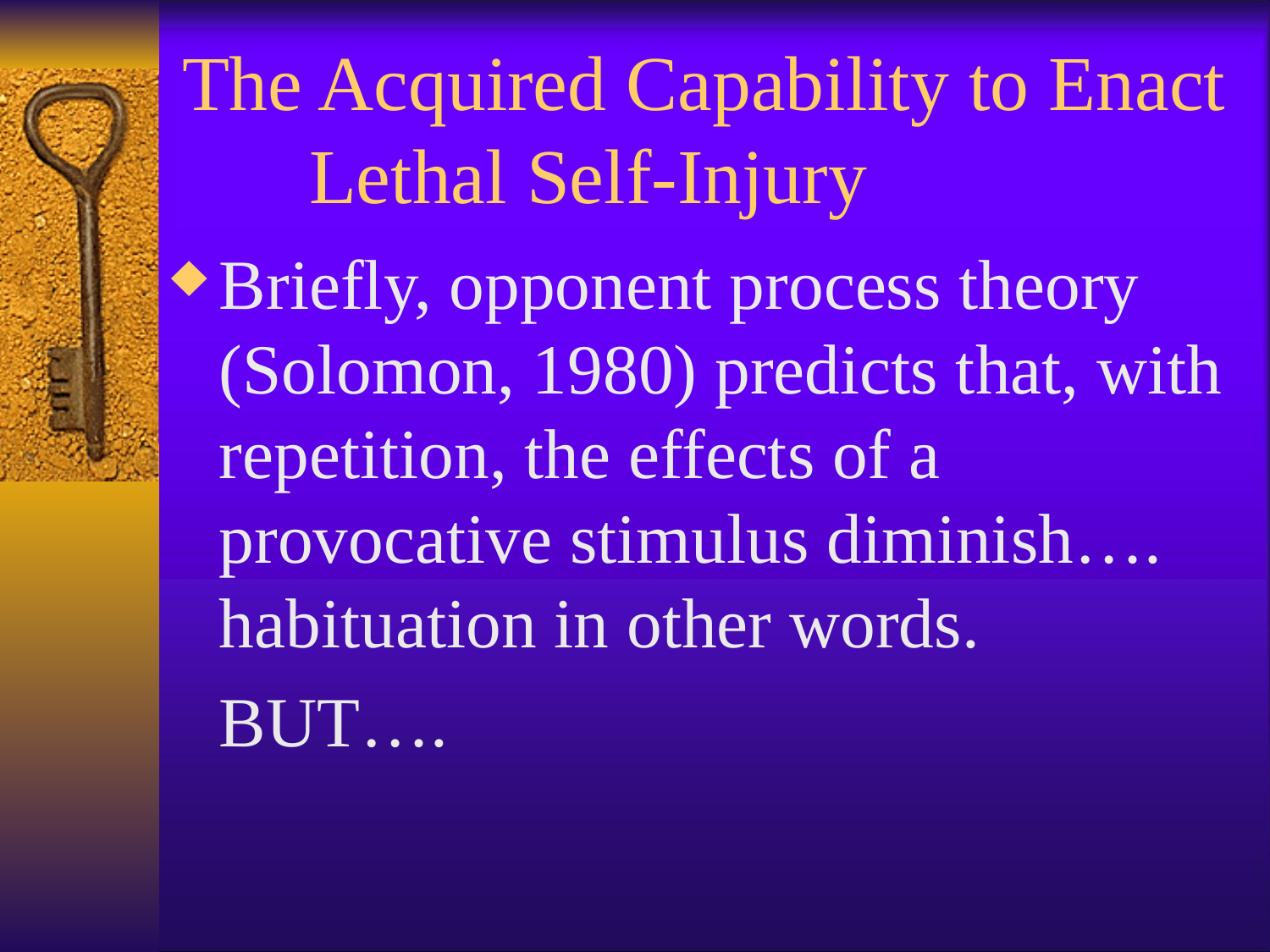

# The Acquired Capability to Enact 	Lethal Self-Injury
Briefly, opponent process theory (Solomon, 1980) predicts that, with repetition, the effects of a provocative stimulus diminish…. habituation in other words.
	BUT….